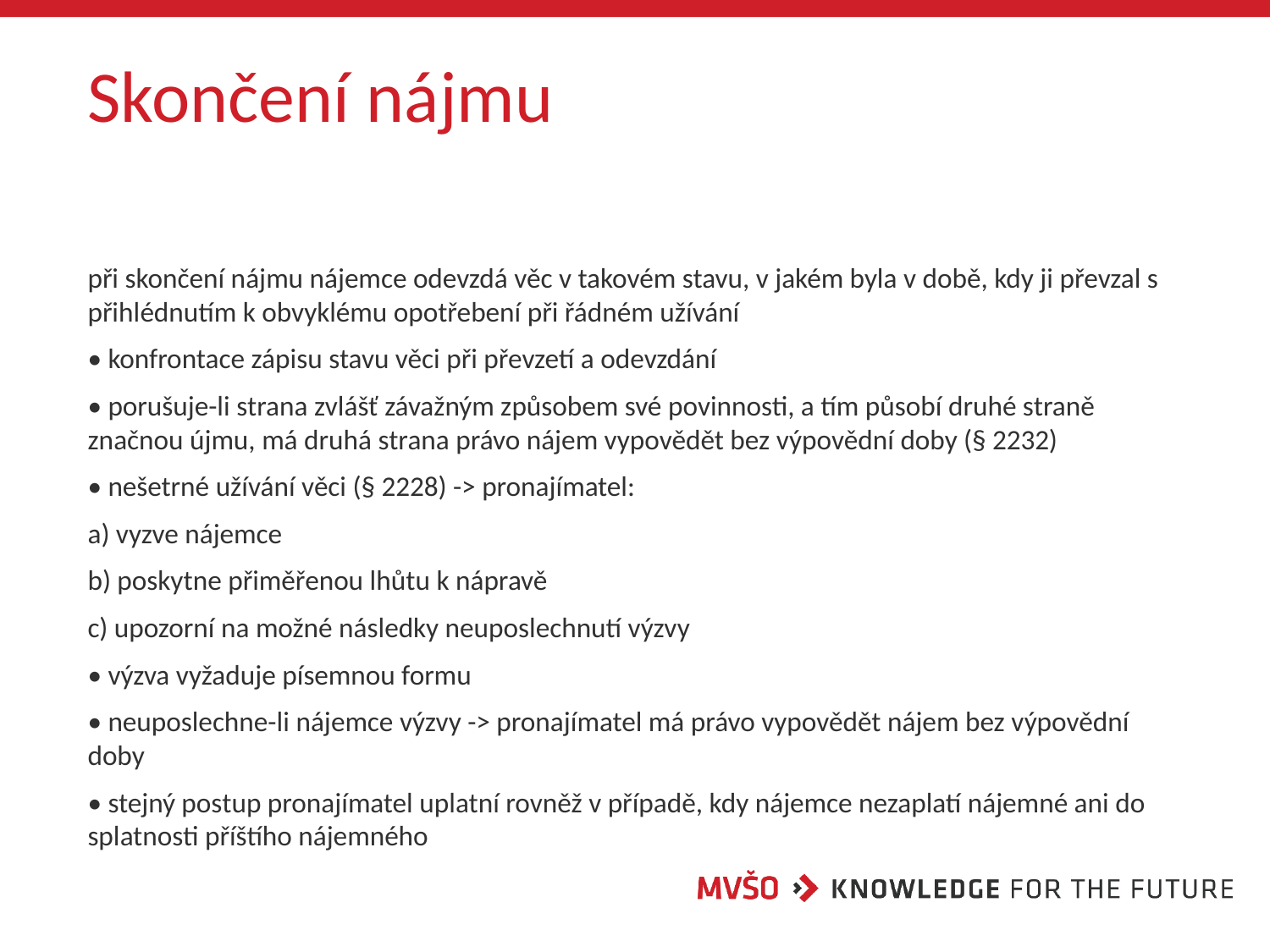

# Skončení nájmu
při skončení nájmu nájemce odevzdá věc v takovém stavu, v jakém byla v době, kdy ji převzal s přihlédnutím k obvyklému opotřebení při řádném užívání
• konfrontace zápisu stavu věci při převzetí a odevzdání
• porušuje-li strana zvlášť závažným způsobem své povinnosti, a tím působí druhé straně značnou újmu, má druhá strana právo nájem vypovědět bez výpovědní doby (§ 2232)
• nešetrné užívání věci (§ 2228) -> pronajímatel:
a) vyzve nájemce
b) poskytne přiměřenou lhůtu k nápravě
c) upozorní na možné následky neuposlechnutí výzvy
• výzva vyžaduje písemnou formu
• neuposlechne-li nájemce výzvy -> pronajímatel má právo vypovědět nájem bez výpovědní doby
• stejný postup pronajímatel uplatní rovněž v případě, kdy nájemce nezaplatí nájemné ani do splatnosti příštího nájemného